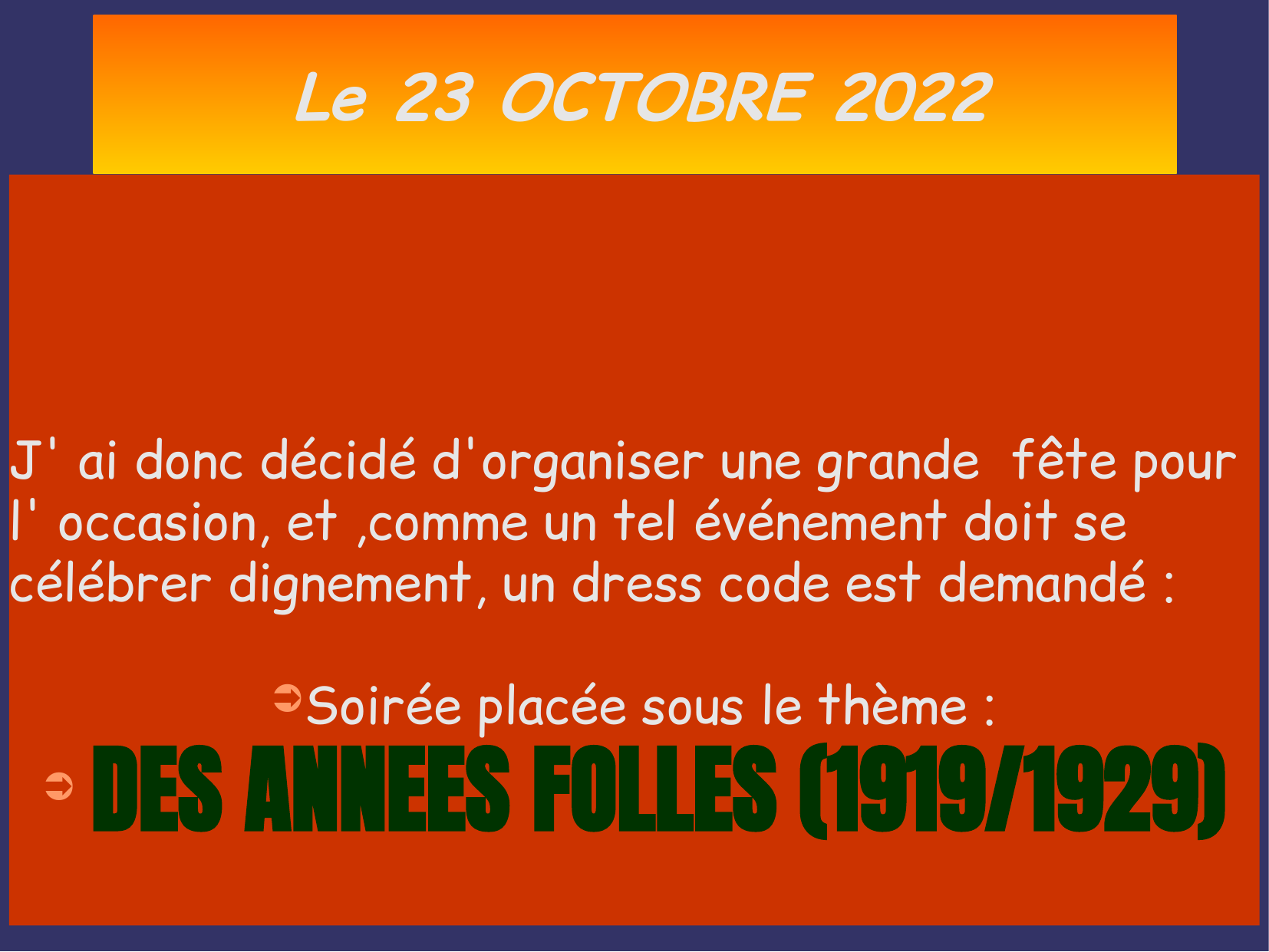

Le 23 OCTOBRE 2022
J' ai donc décidé d'organiser une grande  fête pour l' occasion, et ,comme un tel événement doit se célébrer dignement, un dress code est demandé :

Soirée placée sous le thème :
 DES ANNEES FOLLES (1919/1929)